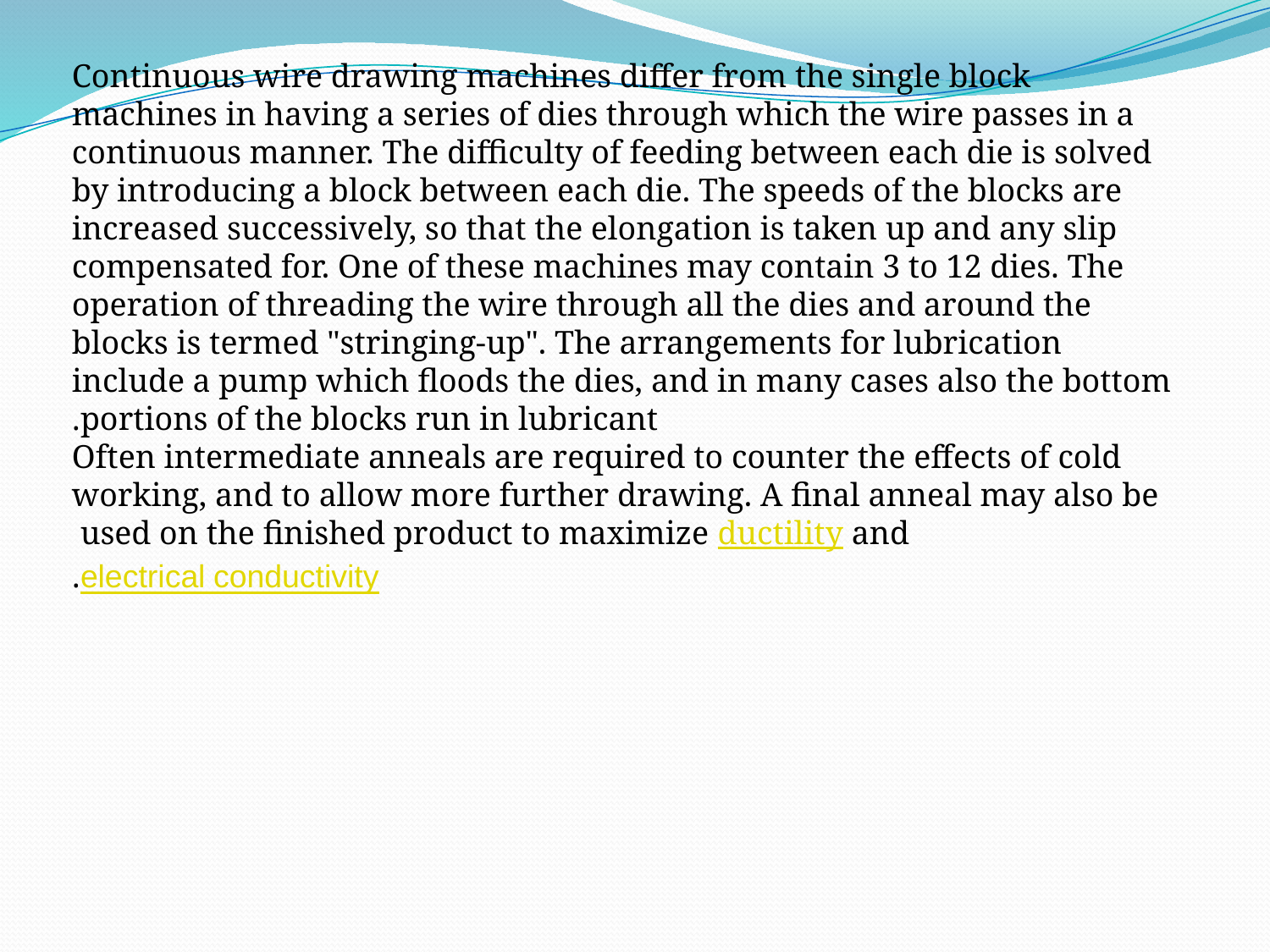

Continuous wire drawing machines differ from the single block machines in having a series of dies through which the wire passes in a continuous manner. The difficulty of feeding between each die is solved by introducing a block between each die. The speeds of the blocks are increased successively, so that the elongation is taken up and any slip compensated for. One of these machines may contain 3 to 12 dies. The operation of threading the wire through all the dies and around the blocks is termed "stringing-up". The arrangements for lubrication include a pump which floods the dies, and in many cases also the bottom portions of the blocks run in lubricant.
Often intermediate anneals are required to counter the effects of cold working, and to allow more further drawing. A final anneal may also be used on the finished product to maximize ductility and electrical conductivity.